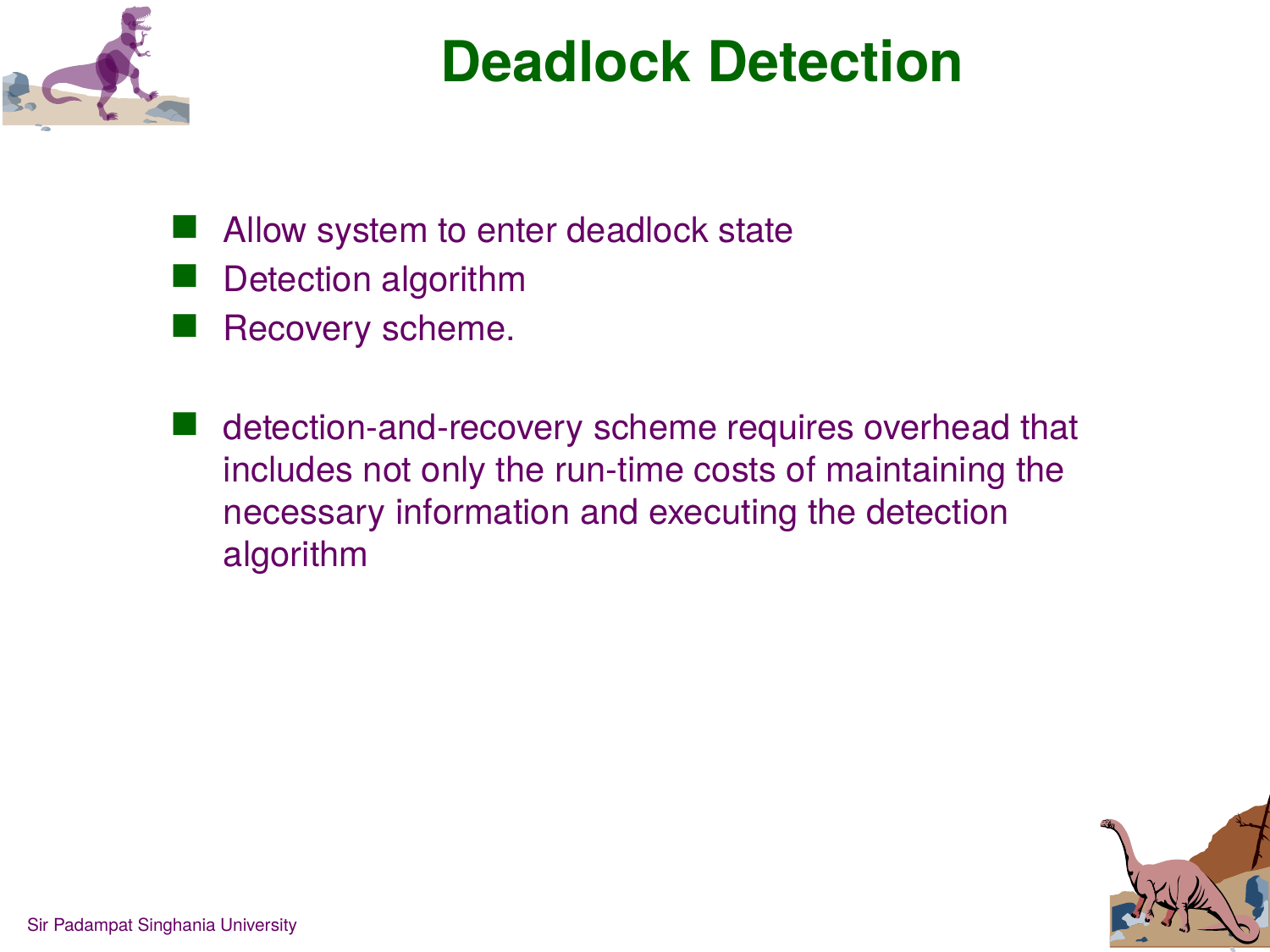

# Deadlock Detection
Allow system to enter deadlock state
Detection algorithm
Recovery scheme.

detection-and-recovery scheme requires overhead that includes not only the run-time costs of maintaining the necessary information and executing the detection algorithm
Sir Padampat Singhania University